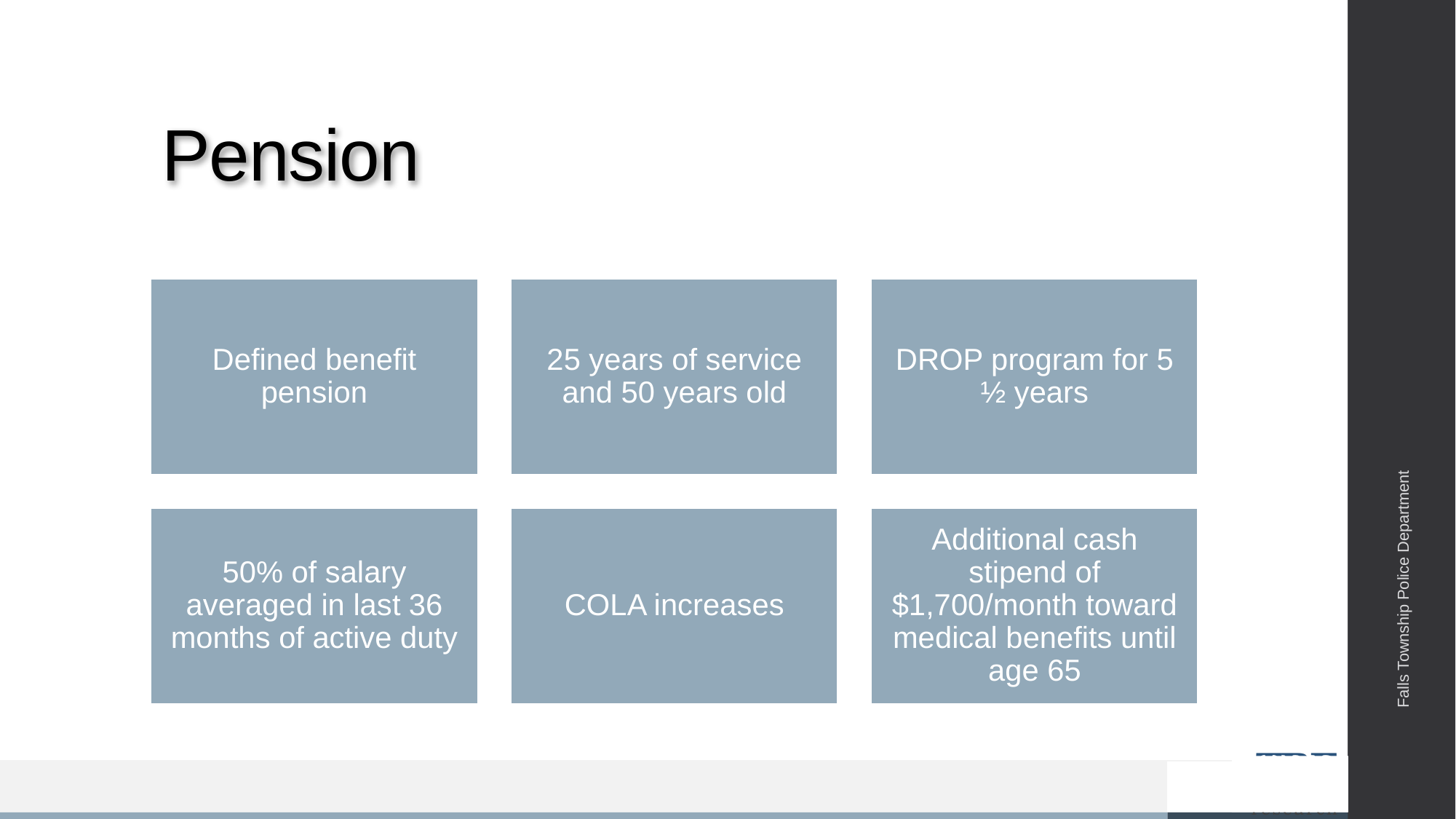

# Pension
Defined benefit pension
25 years of service and 50 years old
DROP program for 5 ½ years
50% of salary averaged in last 36 months of active duty
COLA increases
Additional cash stipend of $1,700/month toward medical benefits until age 65
Falls Township Police Department